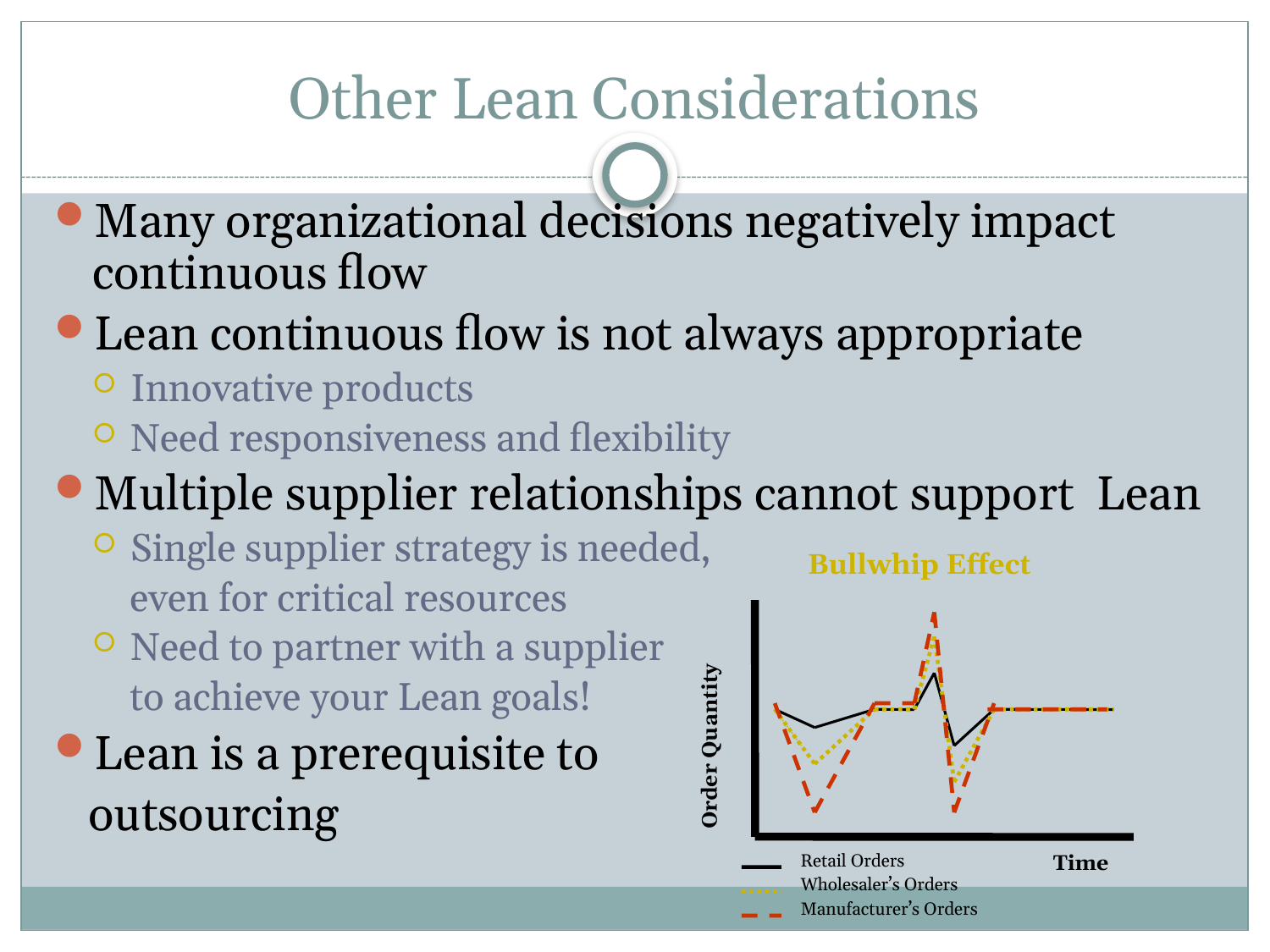

# Other Lean Considerations
Many organizational decisions negatively impact continuous flow
Lean continuous flow is not always appropriate
Innovative products
Need responsiveness and flexibility
Multiple supplier relationships cannot support  Lean
Single supplier strategy is needed,
    even for critical resources
Need to partner with a supplier
    to achieve your Lean goals!
Lean is a prerequisite to
   outsourcing

Bullwhip Effect

Order Quantity

Retail Orders

Wholesaler’s Orders

Manufacturer’s Orders

Time